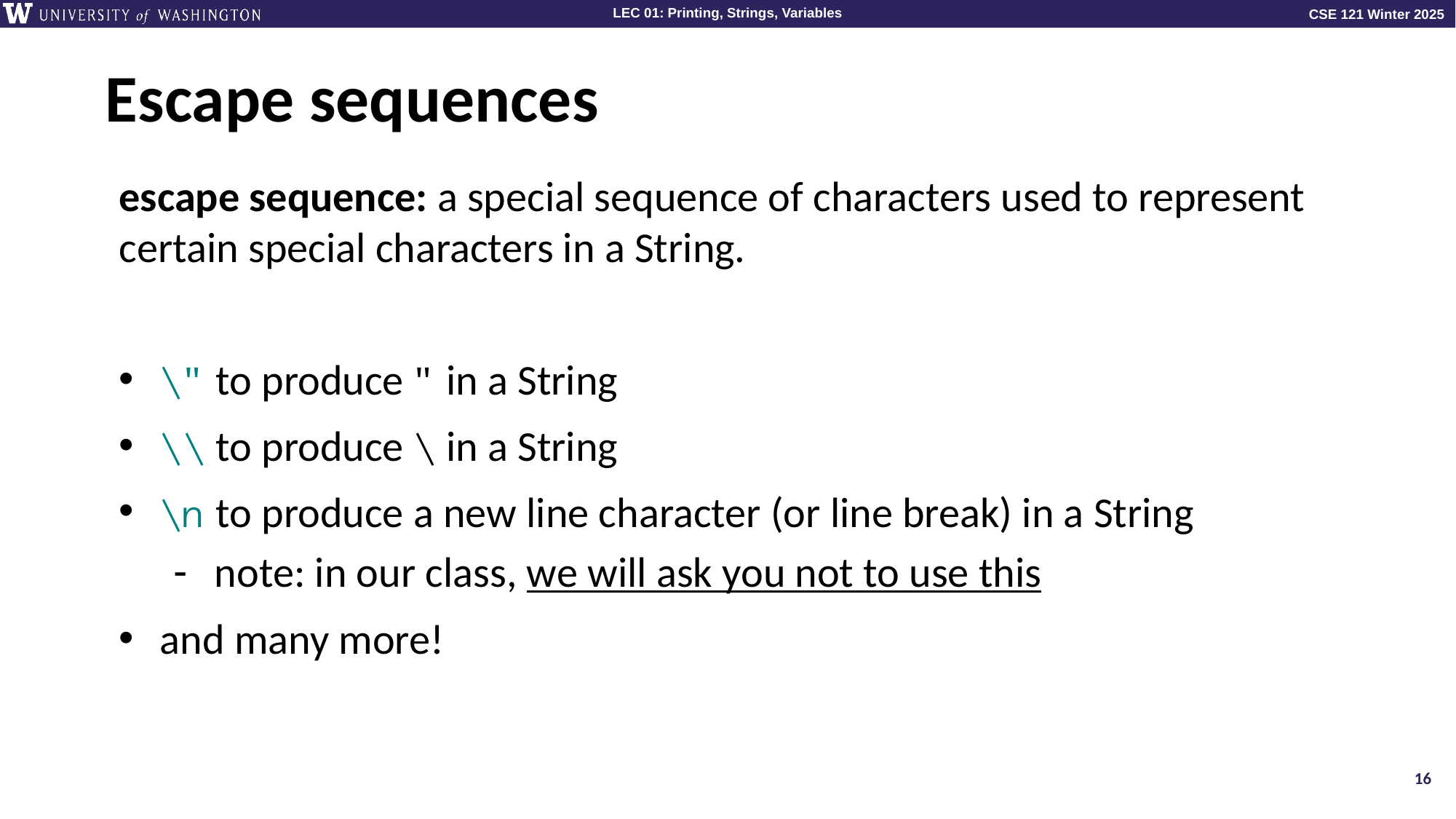

# Escape sequences
escape sequence: a special sequence of characters used to represent certain special characters in a String.

\" to produce " in a String
\\ to produce \ in a String
\n to produce a new line character (or line break) in a String
note: in our class, we will ask you not to use this
and many more!
16